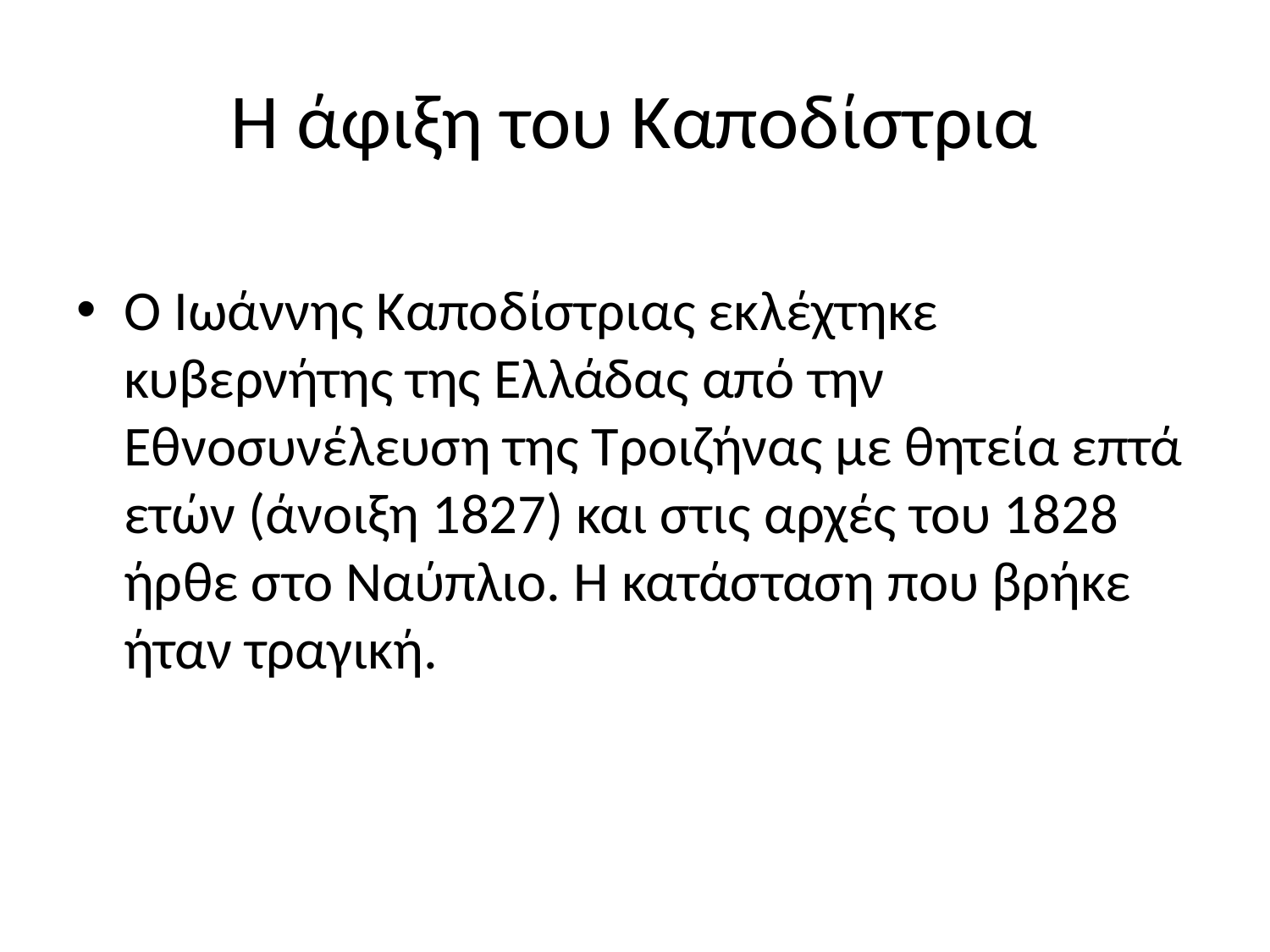

# Η άφιξη του Καποδίστρια
Ο Ιωάννης Καποδίστριας εκλέχτηκε κυβερνήτης της Ελλάδας από την Εθνοσυνέλευση της Τροιζήνας με θητεία επτά ετών (άνοιξη 1827) και στις αρχές του 1828 ήρθε στο Ναύπλιο. Η κατάσταση που βρήκε ήταν τραγική.